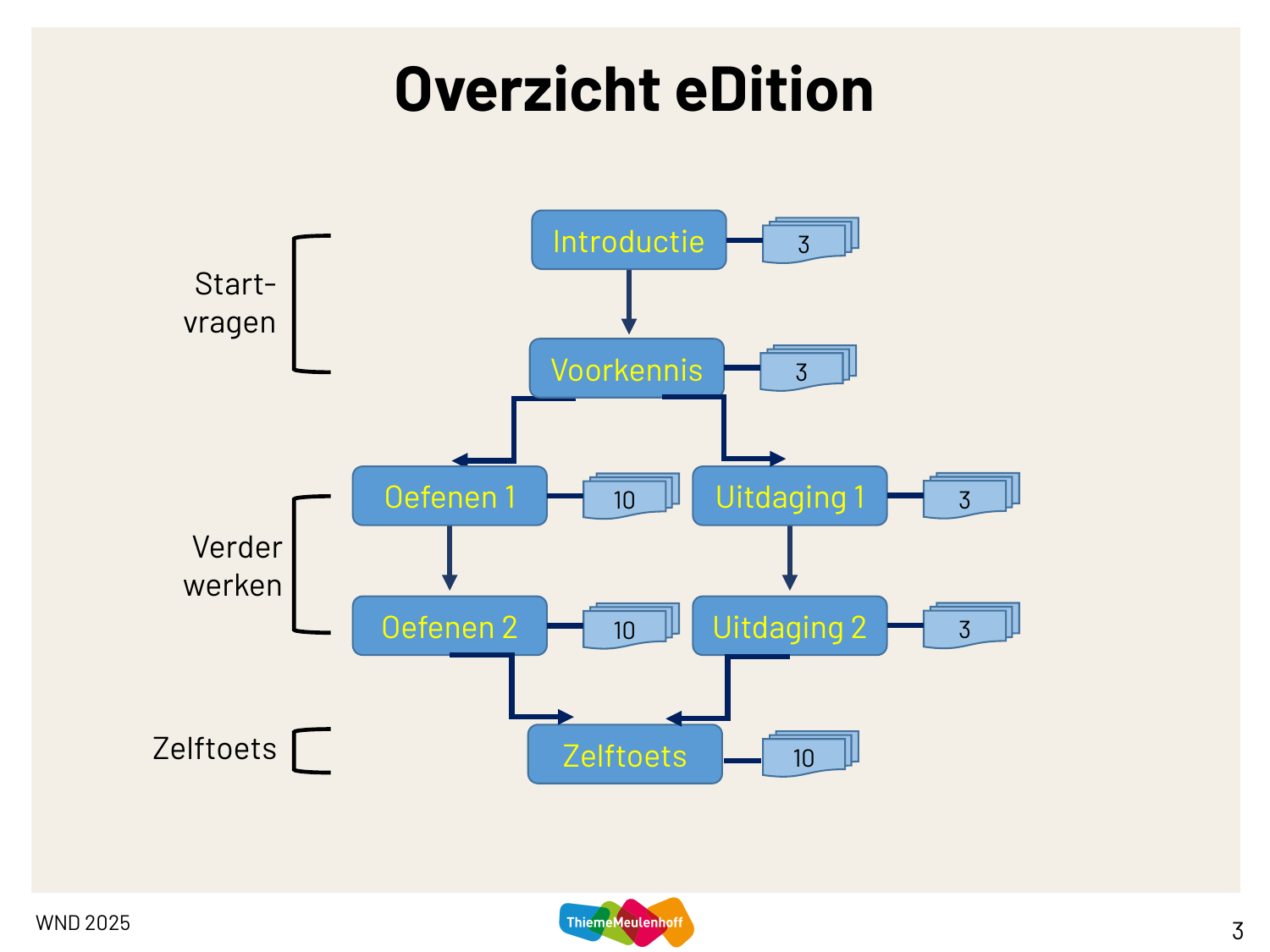

# Overzicht eDition

Introductie
3

Start-
vragen
Voorkennis
3
Oefenen 1
Uitdaging 1
3
10

Verder
werken
Oefenen 2
Uitdaging 2
3
10
Zelftoets
Zelftoets

10